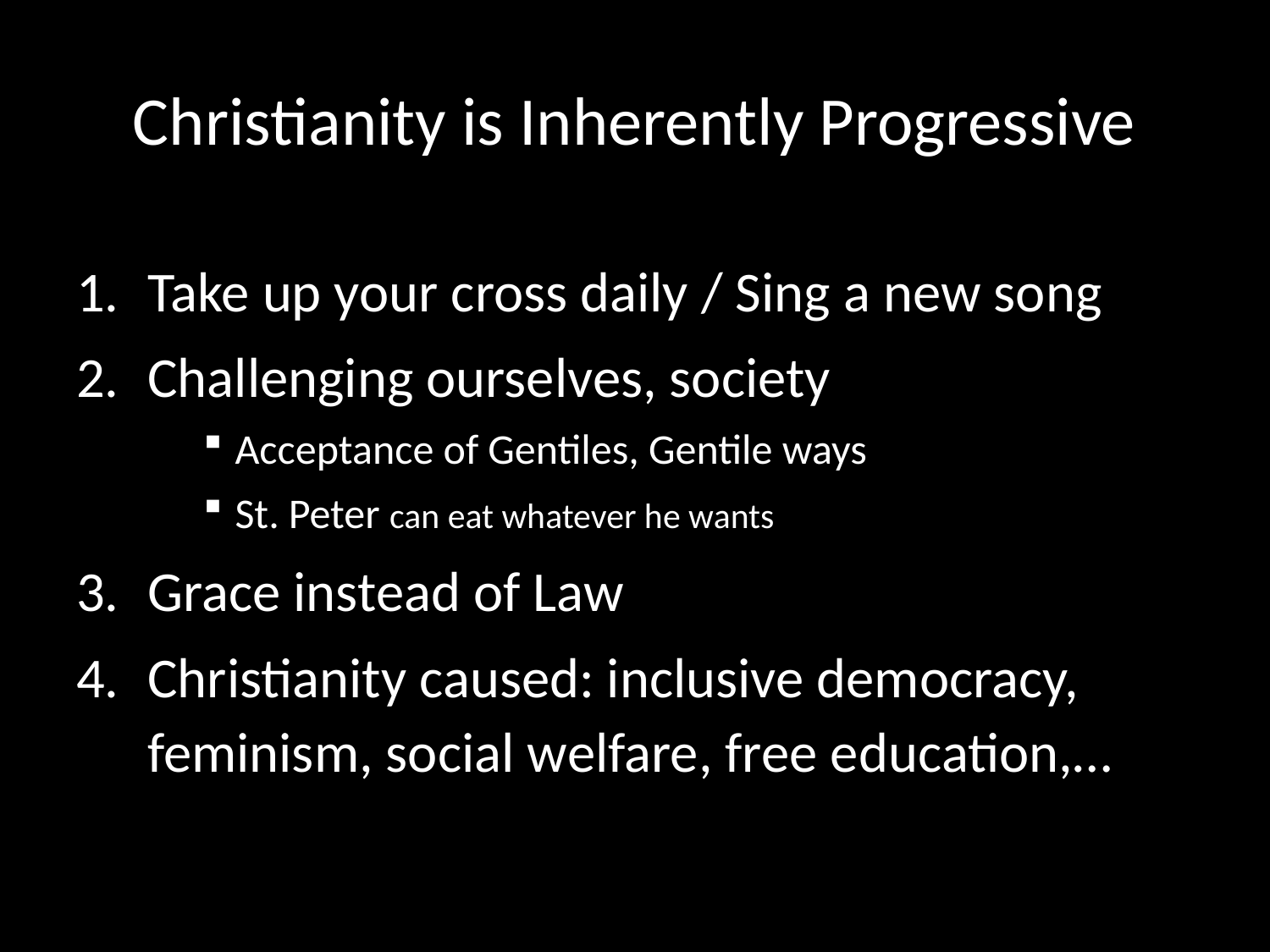

# Christianity is Inherently Progressive

Take up your cross daily / Sing a new song
Challenging ourselves, society
Acceptance of Gentiles, Gentile ways
St. Peter can eat whatever he wants
Grace instead of Law
Christianity caused: inclusive democracy, feminism, social welfare, free education,…